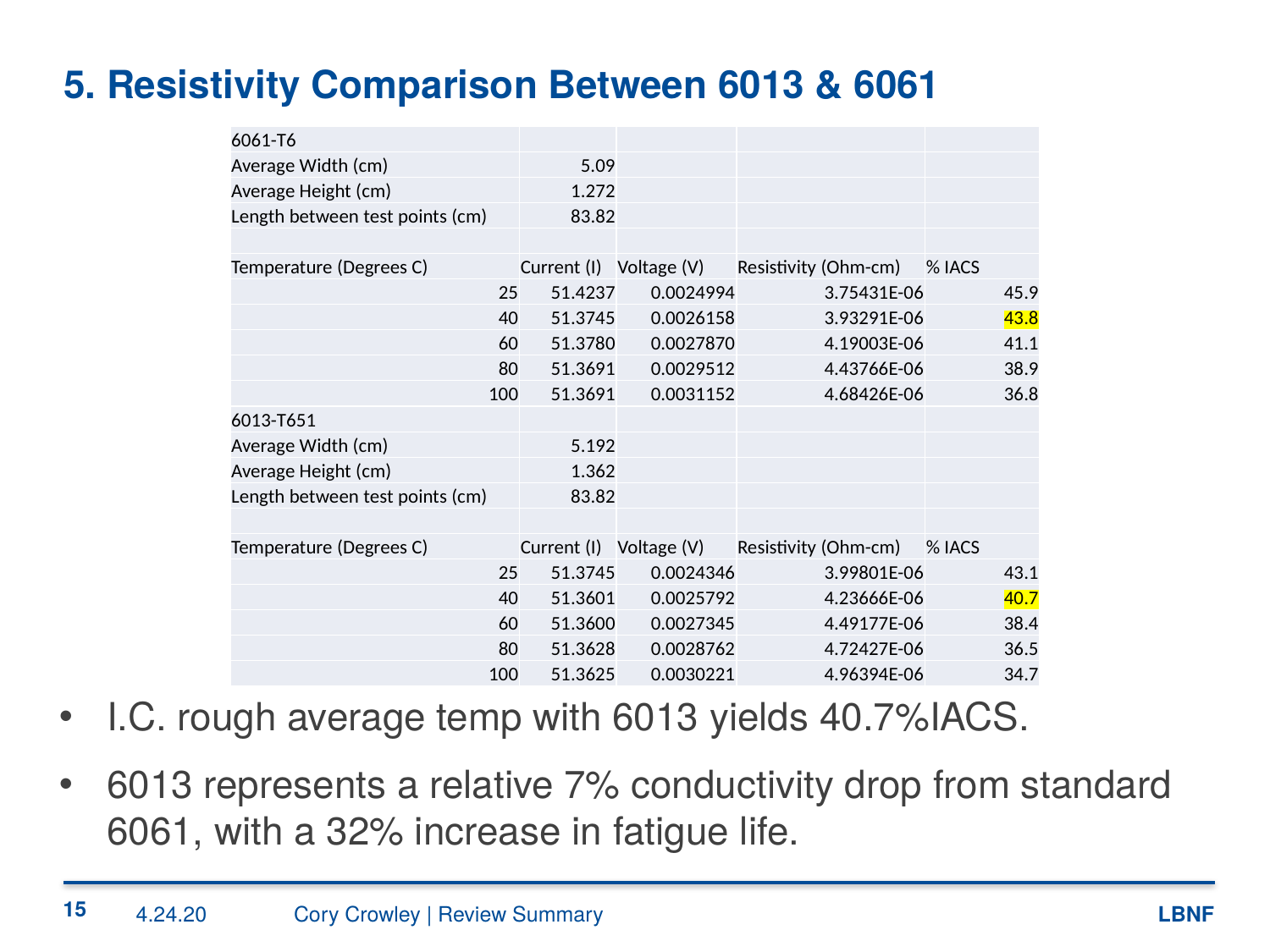

# 5. Resistivity Comparison Between 6013 & 6061
| 6061-T6 |  |  |  |  |
| --- | --- | --- | --- | --- |
| Average Width (cm) | 5.09 |  |  |  |
| Average Height (cm) | 1.272 |  |  |  |
| Length between test points (cm) | 83.82 |  |  |  |
|  |  |  |  |  |
| Temperature (Degrees C) | Current (I) | Voltage (V) | Resistivity (Ohm-cm) | % IACS |
| 25 | 51.4237 | 0.0024994 | 3.75431E-06 | 45.9 |
| 40 | 51.3745 | 0.0026158 | 3.93291E-06 | 43.8 |
| 60 | 51.3780 | 0.0027870 | 4.19003E-06 | 41.1 |
| 80 | 51.3691 | 0.0029512 | 4.43766E-06 | 38.9 |
| 100 | 51.3691 | 0.0031152 | 4.68426E-06 | 36.8 |
| 6013-T651 |  |  |  |  |
| --- | --- | --- | --- | --- |
| Average Width (cm) | 5.192 |  |  |  |
| Average Height (cm) | 1.362 |  |  |  |
| Length between test points (cm) | 83.82 |  |  |  |
|  |  |  |  |  |
| Temperature (Degrees C) | Current (I) | Voltage (V) | Resistivity (Ohm-cm) | % IACS |
| 25 | 51.3745 | 0.0024346 | 3.99801E-06 | 43.1 |
| 40 | 51.3601 | 0.0025792 | 4.23666E-06 | 40.7 |
| 60 | 51.3600 | 0.0027345 | 4.49177E-06 | 38.4 |
| 80 | 51.3628 | 0.0028762 | 4.72427E-06 | 36.5 |
| 100 | 51.3625 | 0.0030221 | 4.96394E-06 | 34.7 |
I.C. rough average temp with 6013 yields 40.7%IACS.
6013 represents a relative 7% conductivity drop from standard 6061, with a 32% increase in fatigue life.
15
4.24.20
Cory Crowley | Review Summary